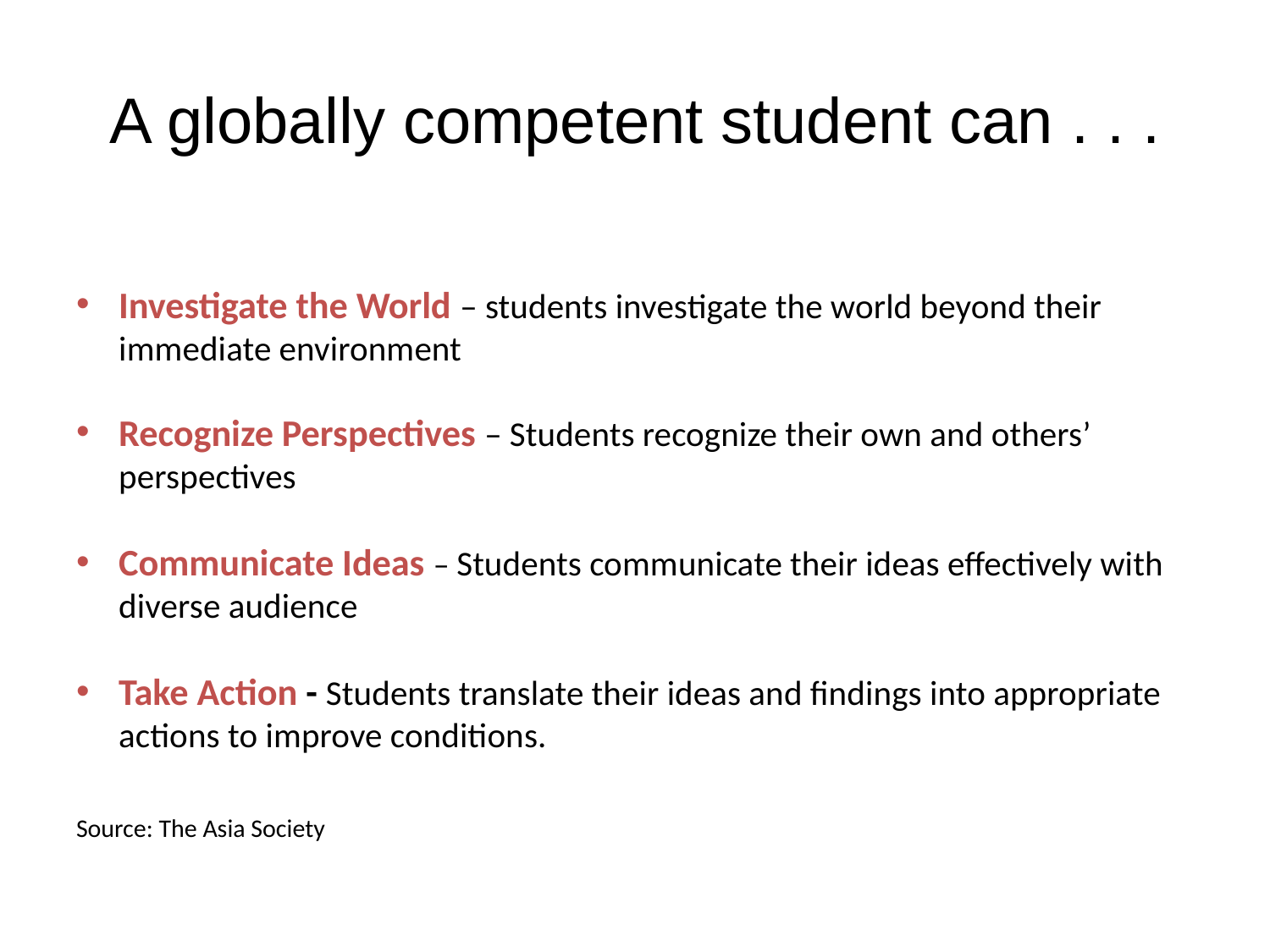

# A globally competent student can . . .

Investigate the World – students investigate the world beyond their immediate environment

Recognize Perspectives – Students recognize their own and others’ perspectives

Communicate Ideas – Students communicate their ideas effectively with diverse audience

Take Action - Students translate their ideas and findings into appropriate actions to improve conditions.

Source: The Asia Society